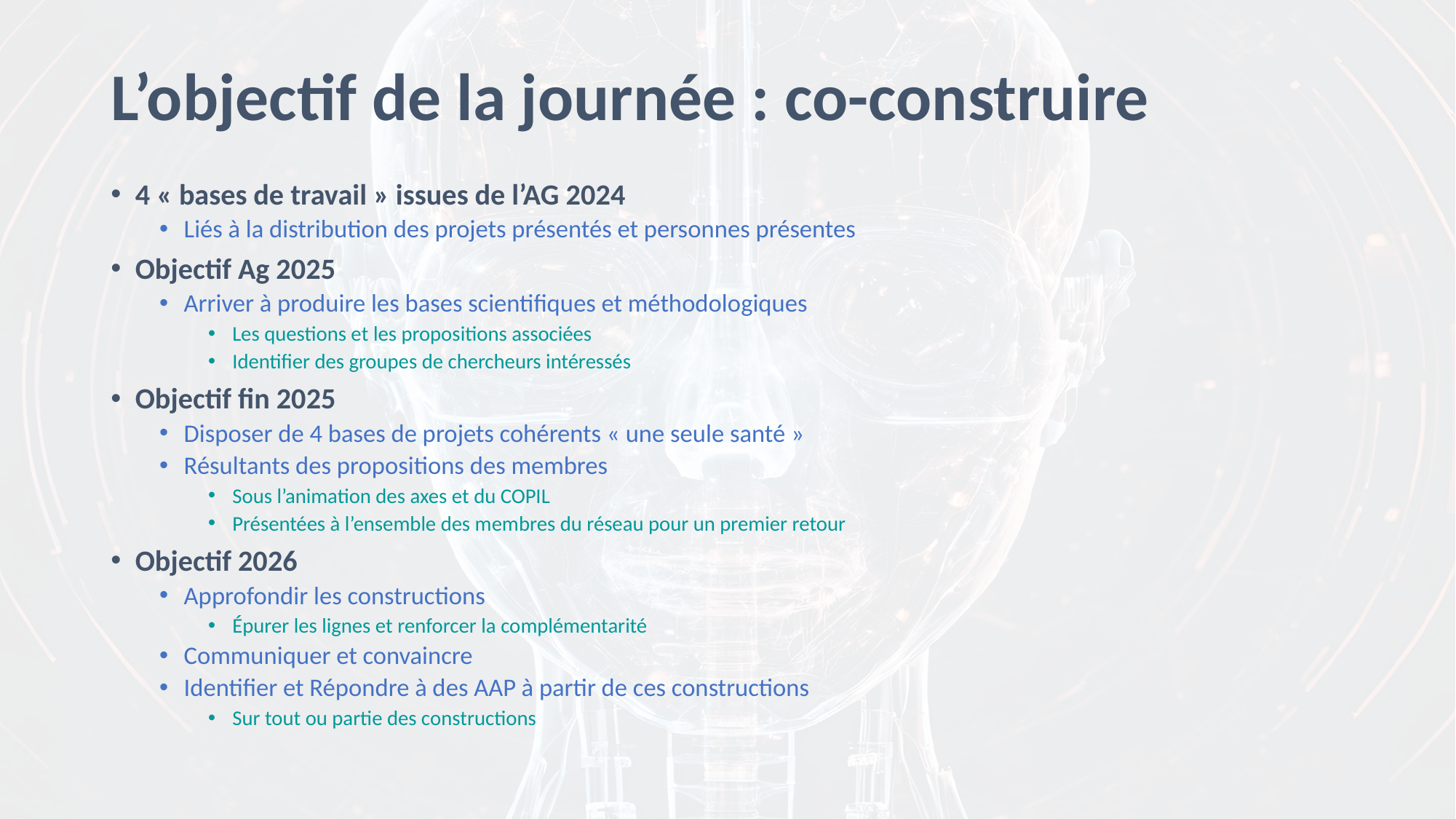

# L’objectif de la journée : co-construire
4 « bases de travail » issues de l’AG 2024
Liés à la distribution des projets présentés et personnes présentes
Objectif Ag 2025
Arriver à produire les bases scientifiques et méthodologiques
Les questions et les propositions associées
Identifier des groupes de chercheurs intéressés
Objectif fin 2025
Disposer de 4 bases de projets cohérents « une seule santé »
Résultants des propositions des membres
Sous l’animation des axes et du COPIL
Présentées à l’ensemble des membres du réseau pour un premier retour
Objectif 2026
Approfondir les constructions
Épurer les lignes et renforcer la complémentarité
Communiquer et convaincre
Identifier et Répondre à des AAP à partir de ces constructions
Sur tout ou partie des constructions